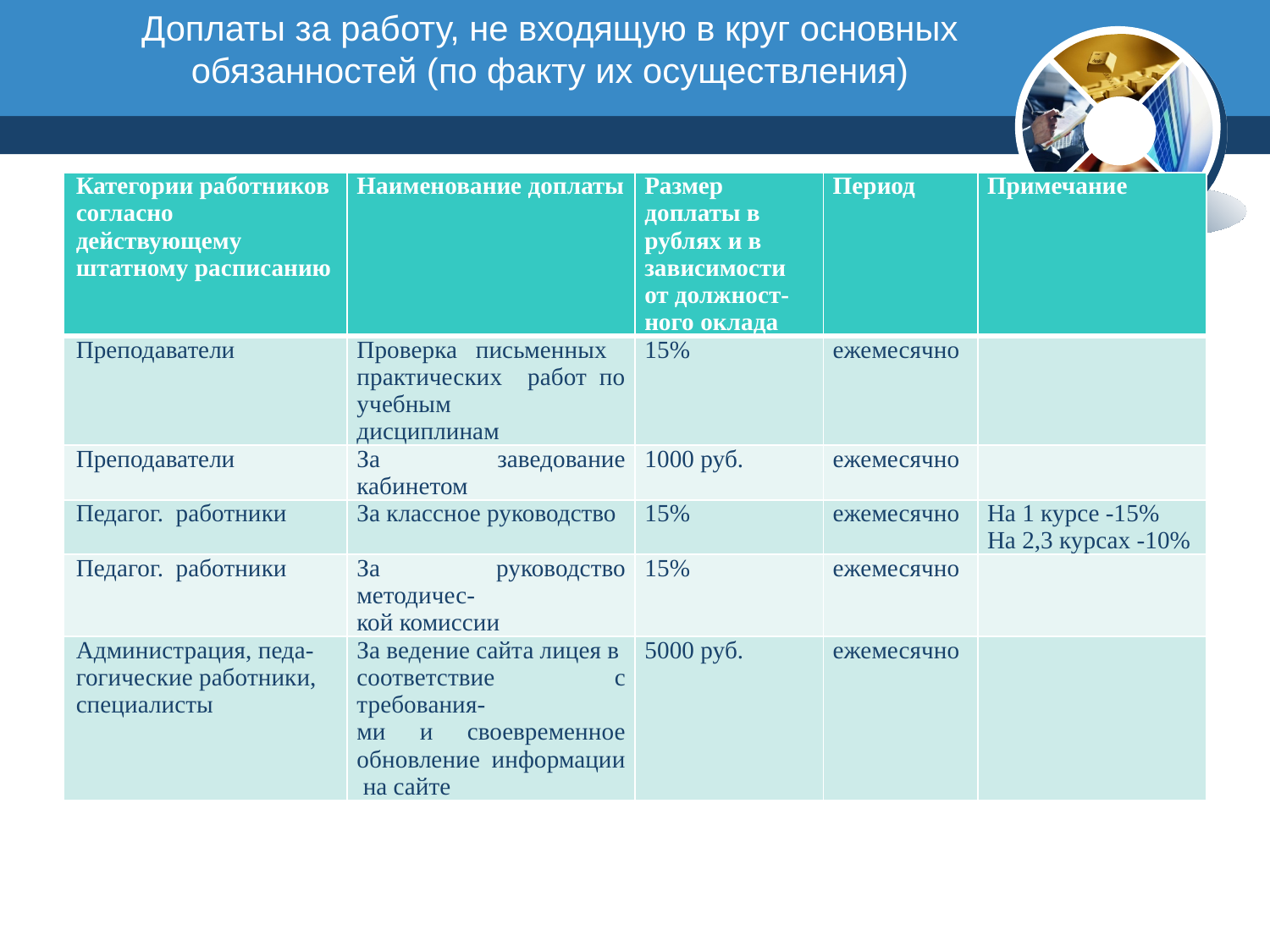

Доплаты за работу, не входящую в круг основных обязанностей (по факту их осуществления)
| Категории работников согласно действующему штатному расписанию | Наименование доплаты | Размер доплаты в рублях и в зависимости от должност- ного оклада | Период | Примечание |
| --- | --- | --- | --- | --- |
| Преподаватели | Проверка письменных практических работ по учебным дисциплинам | 15% | ежемесячно |  |
| Преподаватели | За заведование кабинетом | 1000 руб. | ежемесячно |  |
| Педагог. работники | За классное руководство | 15% | ежемесячно | На 1 курсе -15% На 2,3 курсах -10% |
| Педагог. работники | За руководство методичес- кой комиссии | 15% | ежемесячно |  |
| Администрация, педа- гогические работники, специалисты | За ведение сайта лицея в соответствие с требования- ми и своевременное обновление информации на сайте | 5000 руб. | ежемесячно |  |